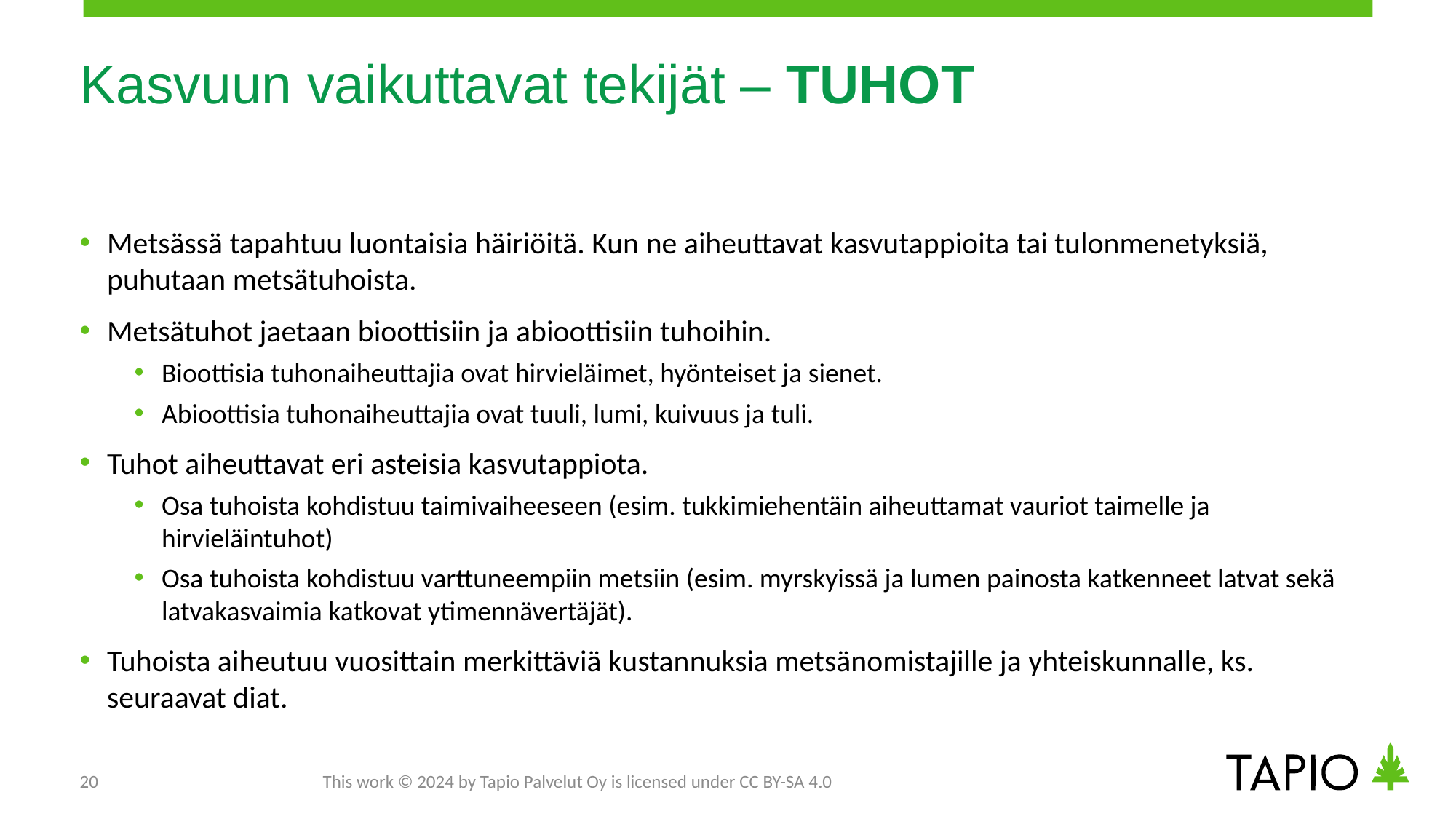

# Kasvuun vaikuttavat tekijät – TUHOT
Metsässä tapahtuu luontaisia häiriöitä. Kun ne aiheuttavat kasvutappioita tai tulonmenetyksiä, puhutaan metsätuhoista.
Metsätuhot jaetaan bioottisiin ja abioottisiin tuhoihin.
Bioottisia tuhonaiheuttajia ovat hirvieläimet, hyönteiset ja sienet.
Abioottisia tuhonaiheuttajia ovat tuuli, lumi, kuivuus ja tuli.
Tuhot aiheuttavat eri asteisia kasvutappiota.
Osa tuhoista kohdistuu taimivaiheeseen (esim. tukkimiehentäin aiheuttamat vauriot taimelle ja hirvieläintuhot)
Osa tuhoista kohdistuu varttuneempiin metsiin (esim. myrskyissä ja lumen painosta katkenneet latvat sekä latvakasvaimia katkovat ytimennävertäjät).
Tuhoista aiheutuu vuosittain merkittäviä kustannuksia metsänomistajille ja yhteiskunnalle, ks. seuraavat diat.
20
This work © 2024 by Tapio Palvelut Oy is licensed under CC BY-SA 4.0